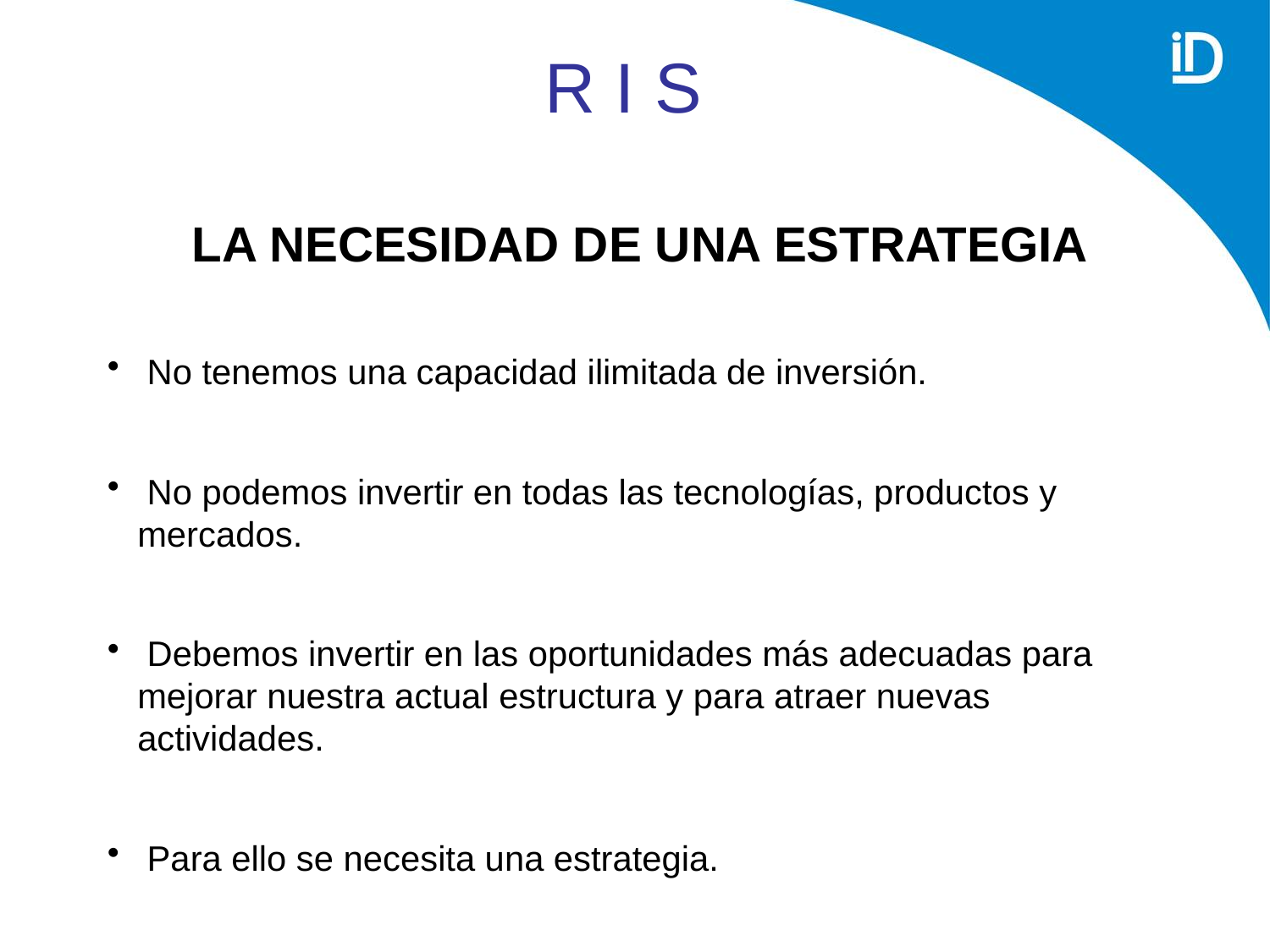

R I S
LA NECESIDAD DE UNA ESTRATEGIA

 No tenemos una capacidad ilimitada de inversión.

 No podemos invertir en todas las tecnologías, productos y mercados.

 Debemos invertir en las oportunidades más adecuadas para mejorar nuestra actual estructura y para atraer nuevas actividades.

 Para ello se necesita una estrategia.